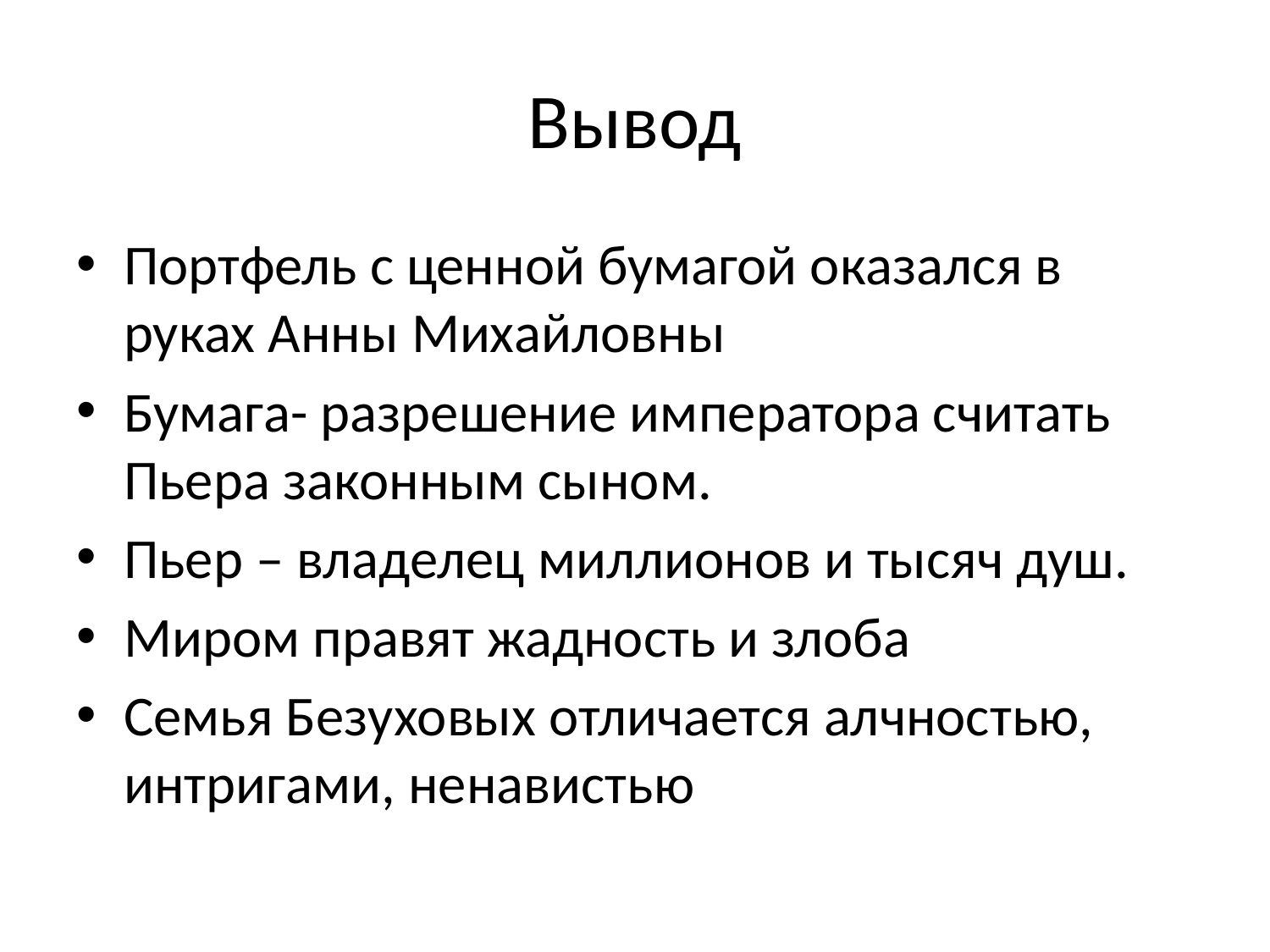

# Вывод
Портфель с ценной бумагой оказался в руках Анны Михайловны
Бумага- разрешение императора считать Пьера законным сыном.
Пьер – владелец миллионов и тысяч душ.
Миром правят жадность и злоба
Семья Безуховых отличается алчностью, интригами, ненавистью